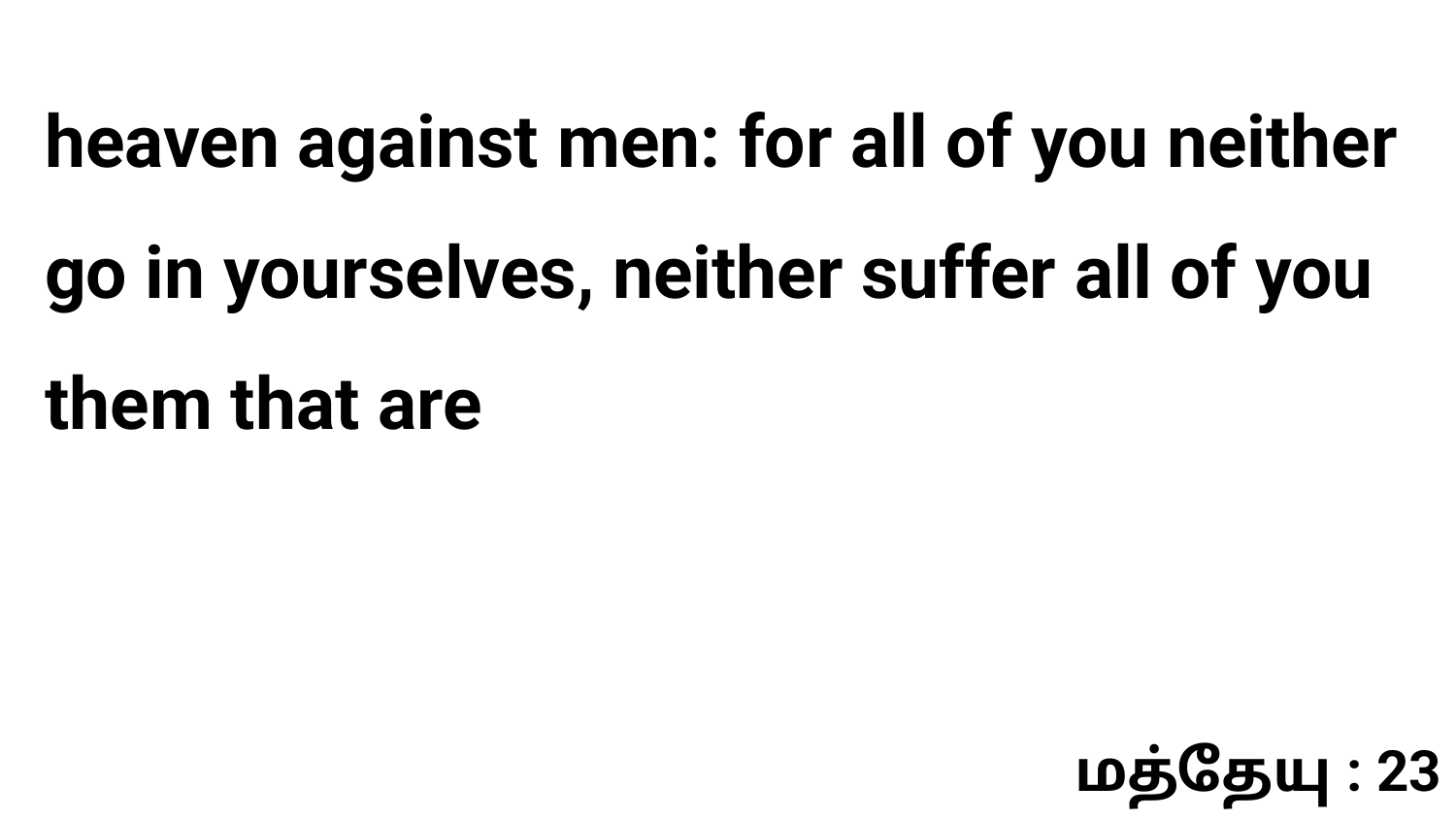

heaven against men: for all of you neither go in yourselves, neither suffer all of you them that are
மத்தேயு : 23